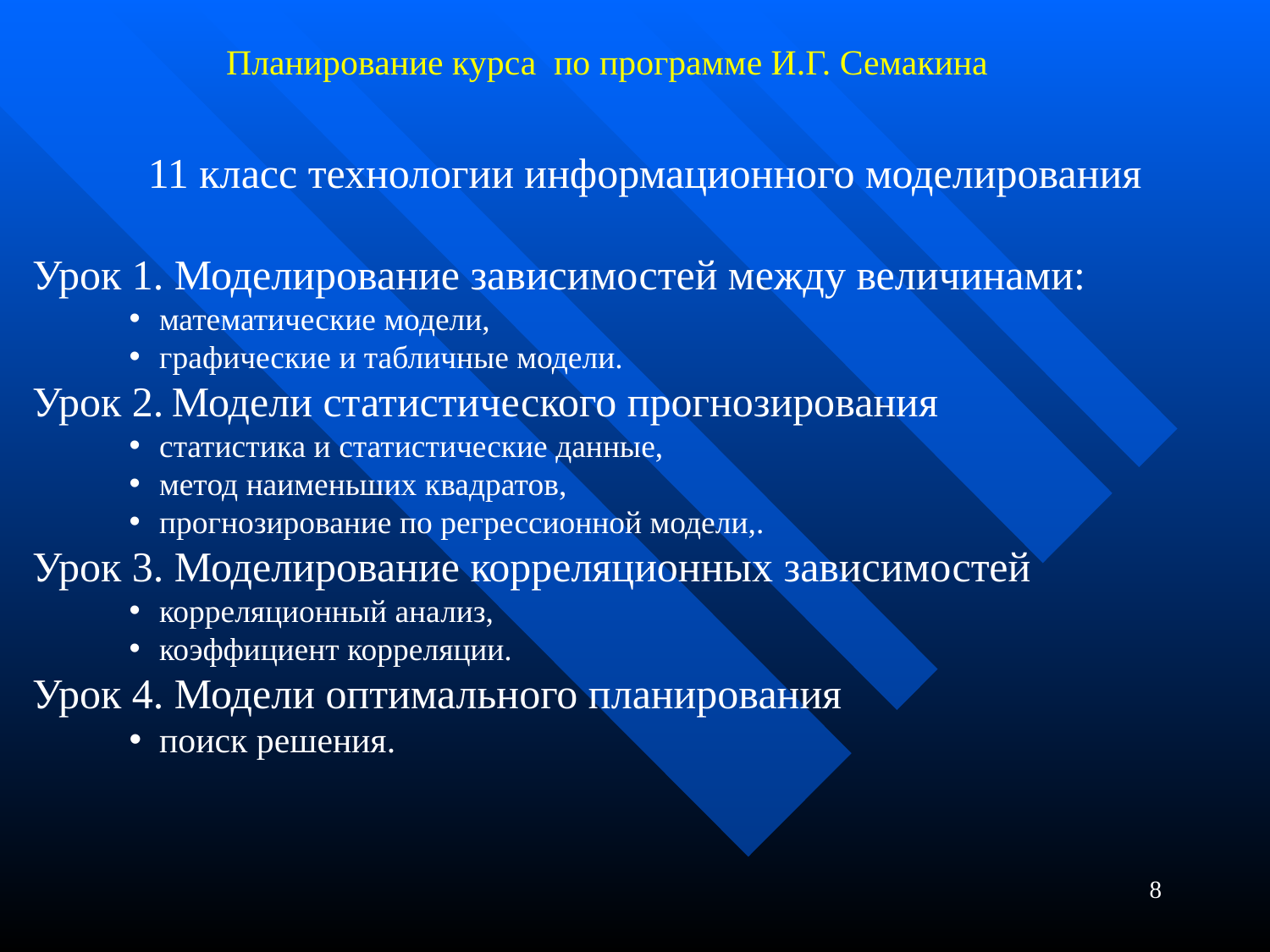

# Планирование курса  по программе И.Г. Семакина

11 класс технологии информационного моделирования

Урок 1. Моделирование зависимостей между величинами:
математические модели,
графические и табличные модели.
Урок 2. Модели статистического прогнозирования
статистика и статистические данные,
метод наименьших квадратов,
прогнозирование по регрессионной модели,.
Урок 3. Моделирование корреляционных зависимостей
корреляционный анализ,
коэффициент корреляции.
Урок 4. Модели оптимального планирования
поиск решения.

8